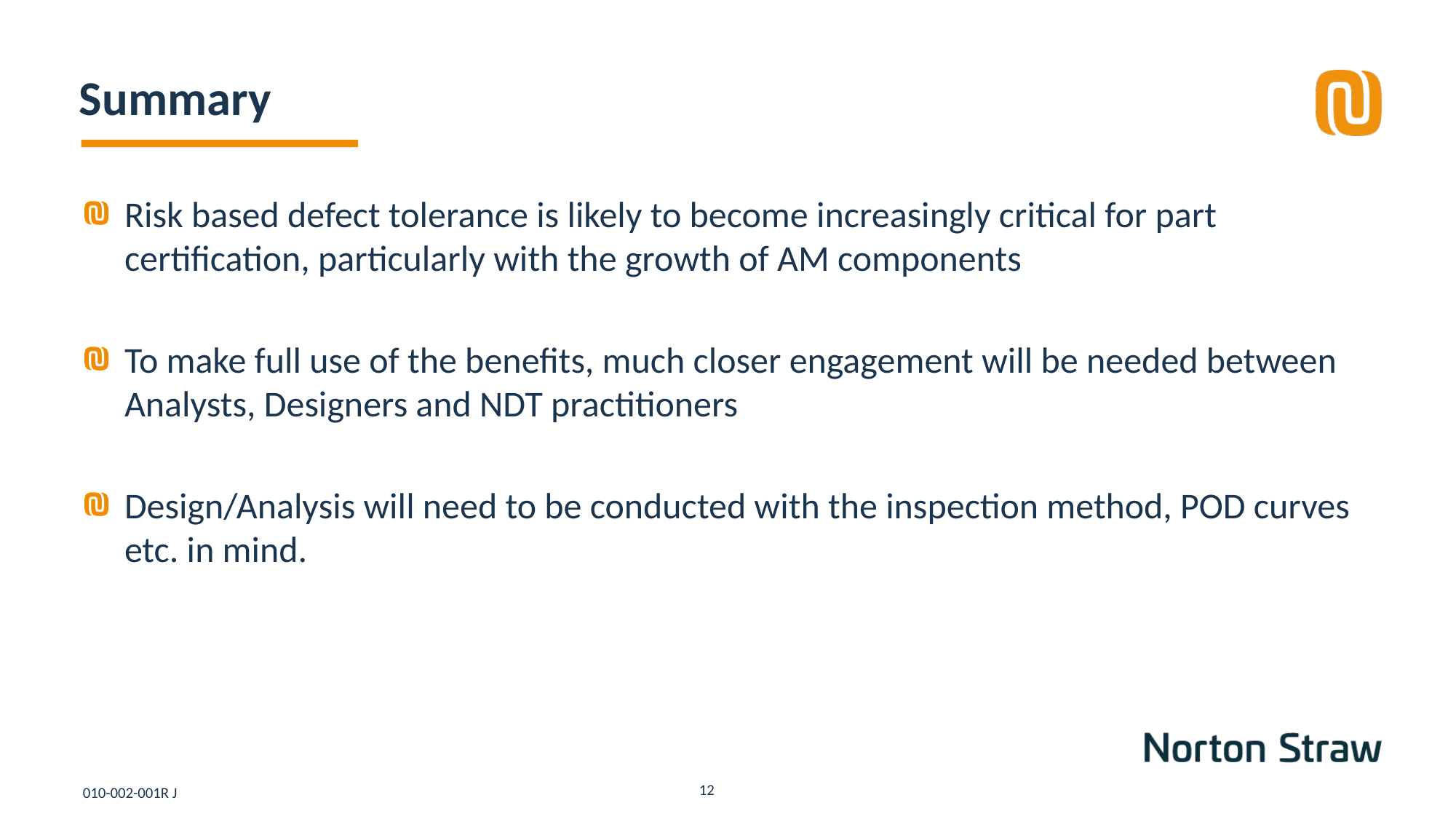

# Summary
Risk based defect tolerance is likely to become increasingly critical for part certification, particularly with the growth of AM components

To make full use of the benefits, much closer engagement will be needed between Analysts, Designers and NDT practitioners

Design/Analysis will need to be conducted with the inspection method, POD curves etc. in mind.
010-002-001R J